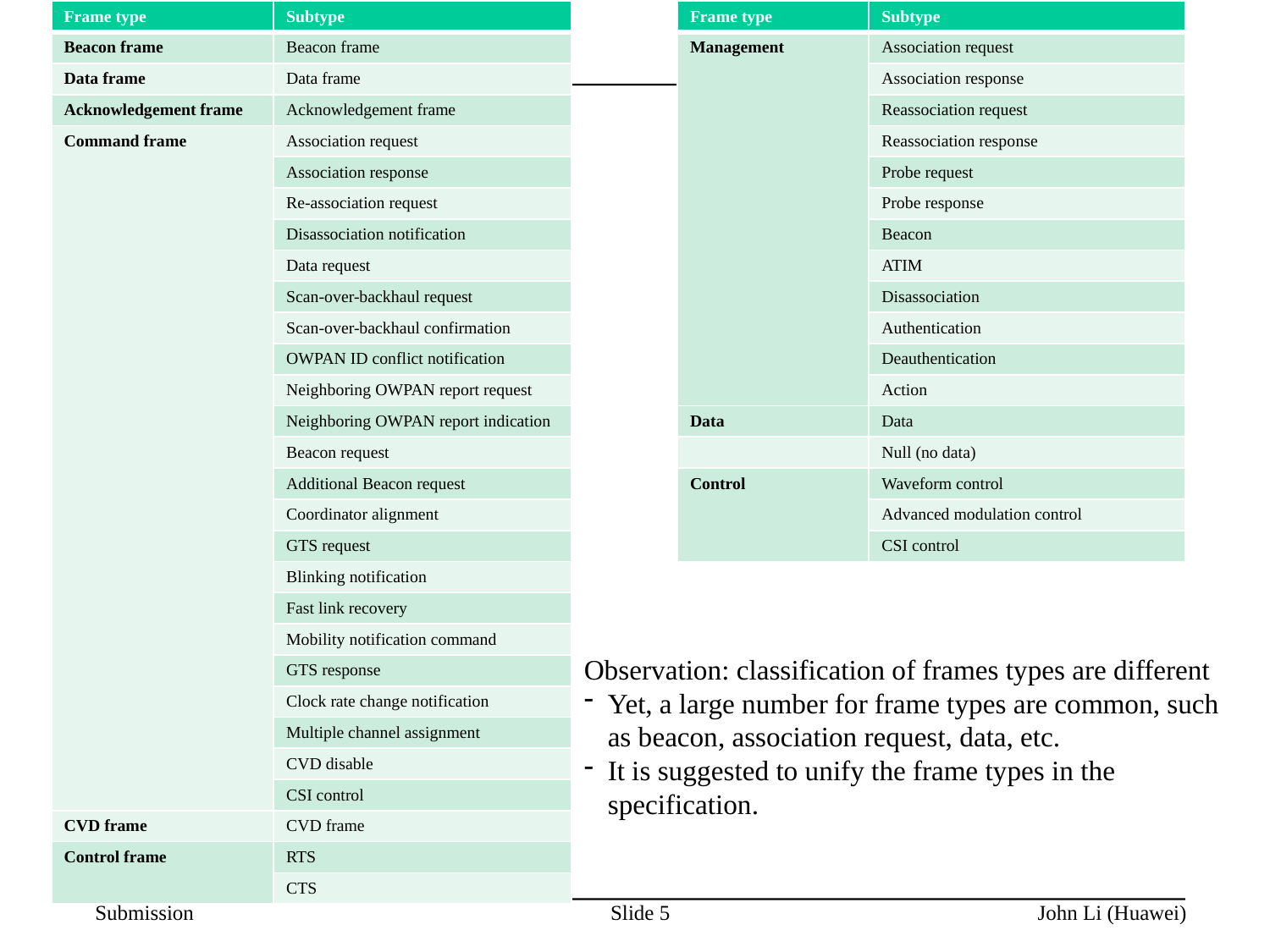

| Frame type | Subtype |
| --- | --- |
| Beacon frame | Beacon frame |
| Data frame | Data frame |
| Acknowledgement frame | Acknowledgement frame |
| Command frame | Association request |
|  | Association response |
|  | Re-association request |
|  | Disassociation notification |
|  | Data request |
|  | Scan-over-backhaul request |
|  | Scan-over-backhaul confirmation |
|  | OWPAN ID conflict notification |
|  | Neighboring OWPAN report request |
|  | Neighboring OWPAN report indication |
|  | Beacon request |
|  | Additional Beacon request |
|  | Coordinator alignment |
|  | GTS request |
|  | Blinking notification |
|  | Fast link recovery |
|  | Mobility notification command |
|  | GTS response |
|  | Clock rate change notification |
|  | Multiple channel assignment |
|  | CVD disable |
|  | CSI control |
| CVD frame | CVD frame |
| Control frame | RTS |
|  | CTS |
| Frame type | Subtype |
| --- | --- |
| Management | Association request |
|  | Association response |
|  | Reassociation request |
|  | Reassociation response |
|  | Probe request |
|  | Probe response |
|  | Beacon |
|  | ATIM |
|  | Disassociation |
|  | Authentication |
|  | Deauthentication |
|  | Action |
| Data | Data |
|  | Null (no data) |
| Control | Waveform control |
|  | Advanced modulation control |
|  | CSI control |
November 2017
Observation: classification of frames types are different
Yet, a large number for frame types are common, such as beacon, association request, data, etc.
It is suggested to unify the frame types in the specification.
Slide 5
John Li (Huawei)